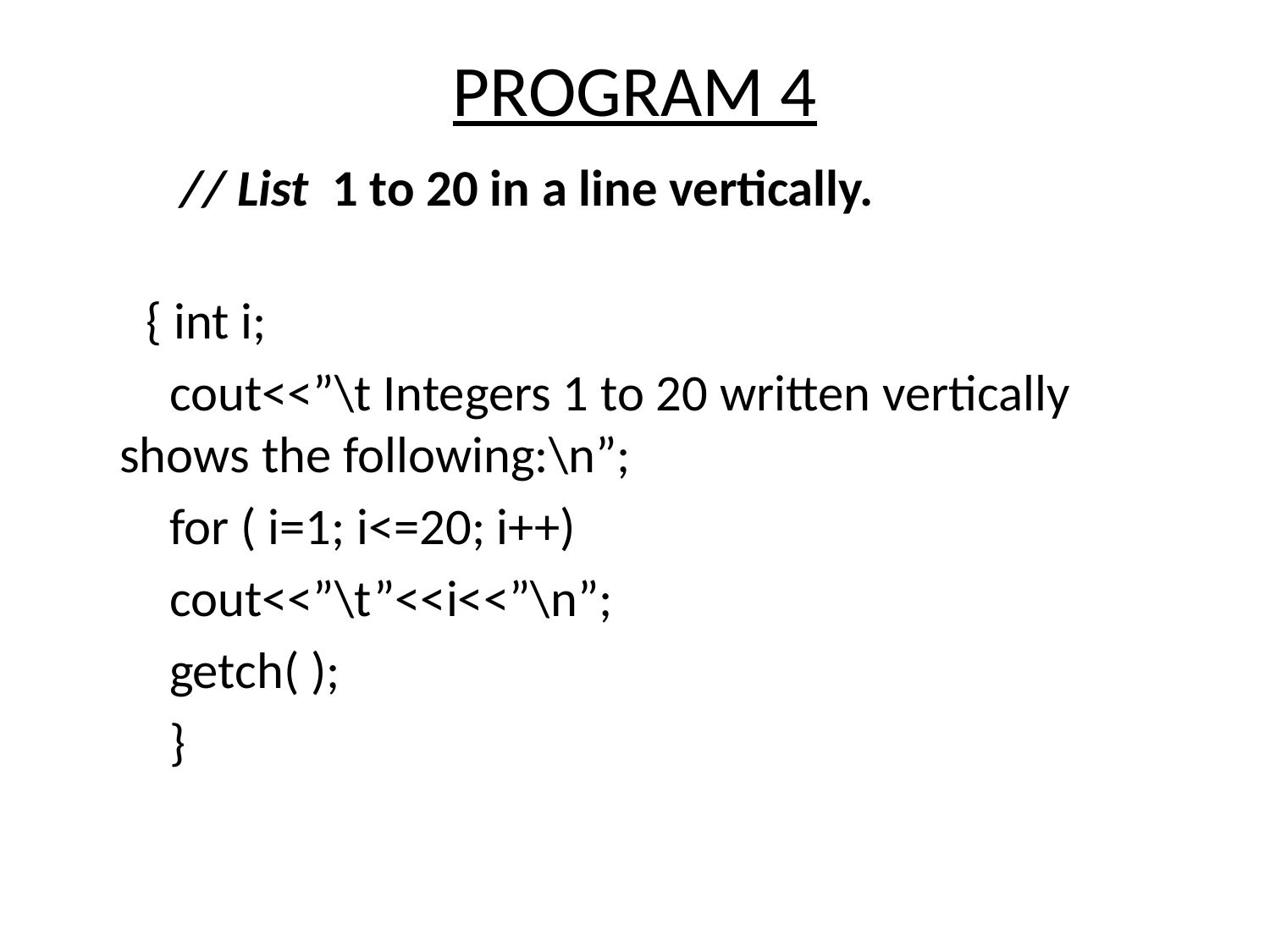

# PROGRAM 4
         // List  1 to 20 in a line vertically.
      { int i;
        cout<<”\t Integers 1 to 20 written vertically shows the following:\n”;
        for ( i=1; i<=20; i++)
        cout<<”\t”<<i<<”\n”;
        getch( );
        }